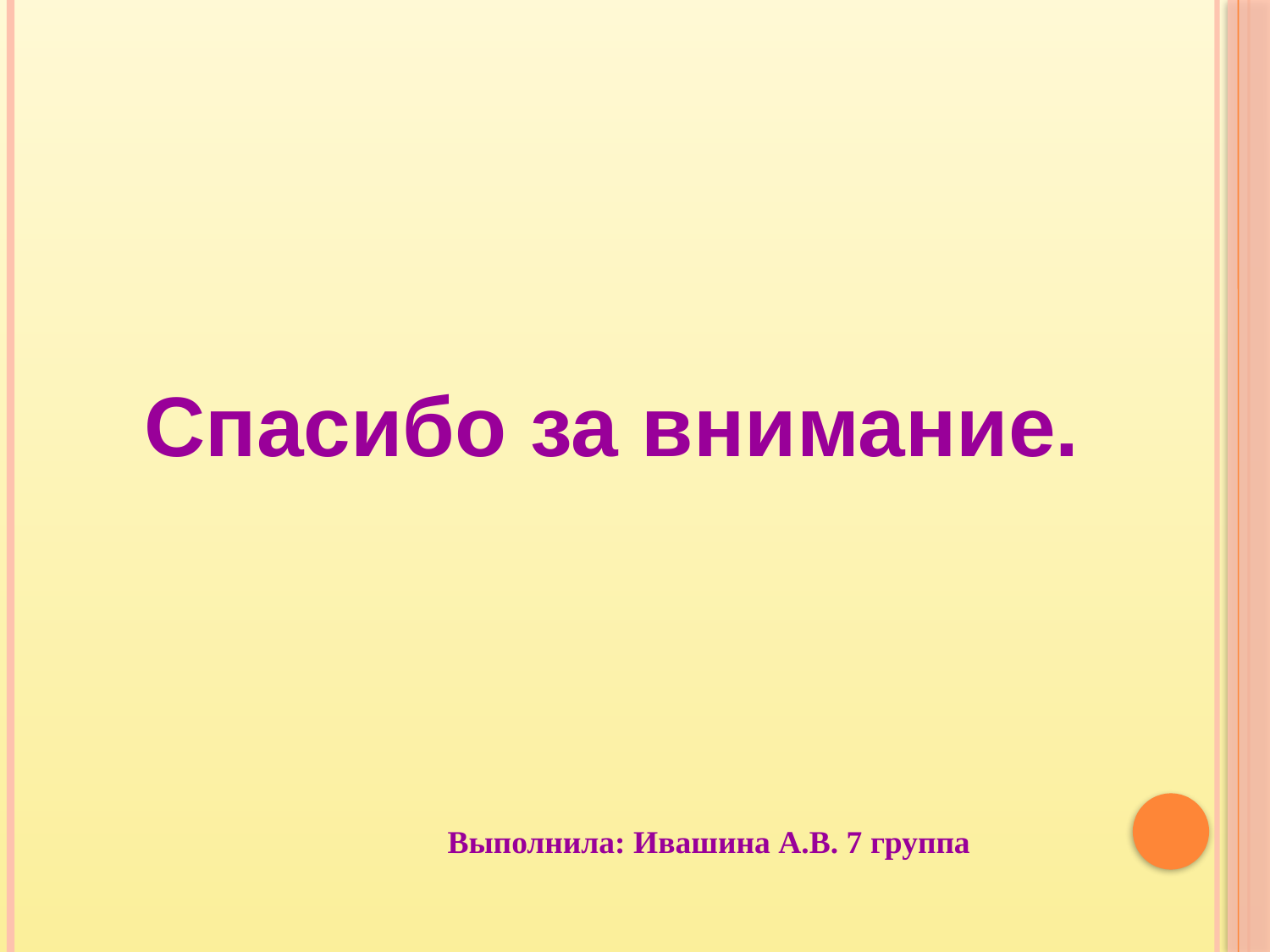

Спасибо за внимание.
Выполнила: Ивашина А.В. 7 группа